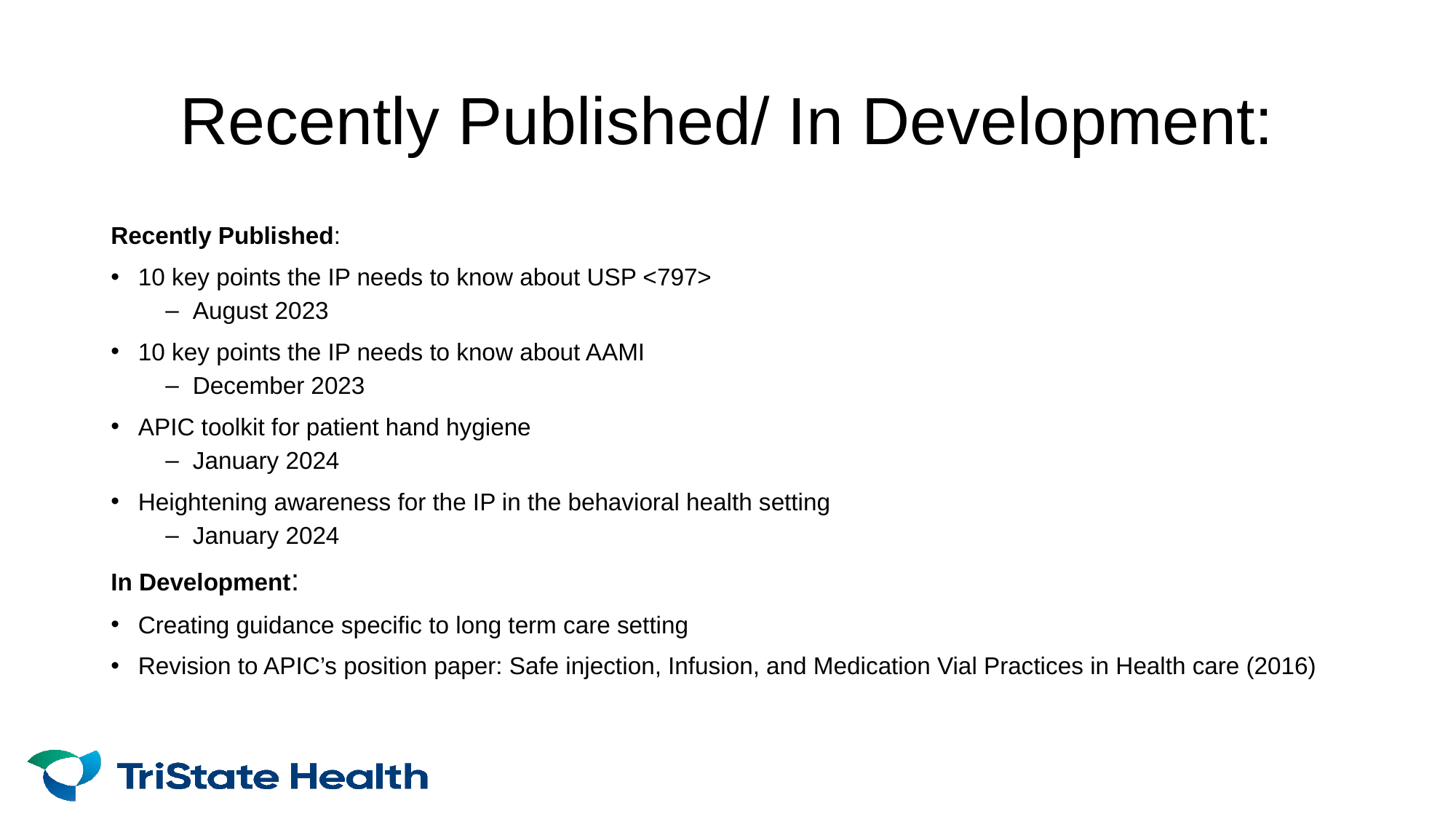

# Recently Published/ In Development:
Recently Published:
10 key points the IP needs to know about USP <797>
August 2023
10 key points the IP needs to know about AAMI
December 2023
APIC toolkit for patient hand hygiene
January 2024
Heightening awareness for the IP in the behavioral health setting
January 2024
In Development:
Creating guidance specific to long term care setting
Revision to APIC’s position paper: Safe injection, Infusion, and Medication Vial Practices in Health care (2016)